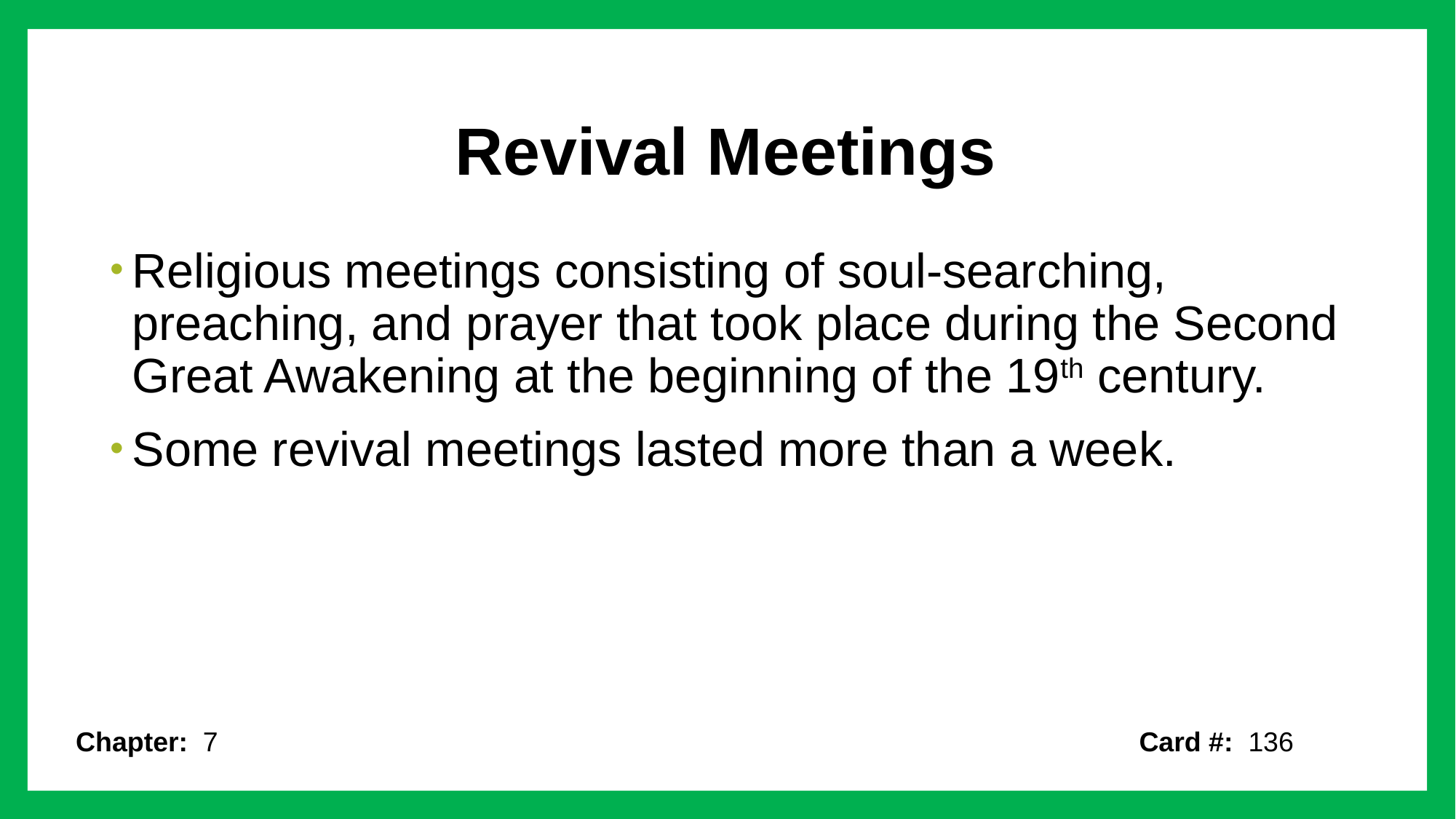

# Revival Meetings
Religious meetings consisting of soul-searching, preaching, and prayer that took place during the Second Great Awakening at the beginning of the 19th century.
Some revival meetings lasted more than a week.
Card #:  136
Chapter:  7